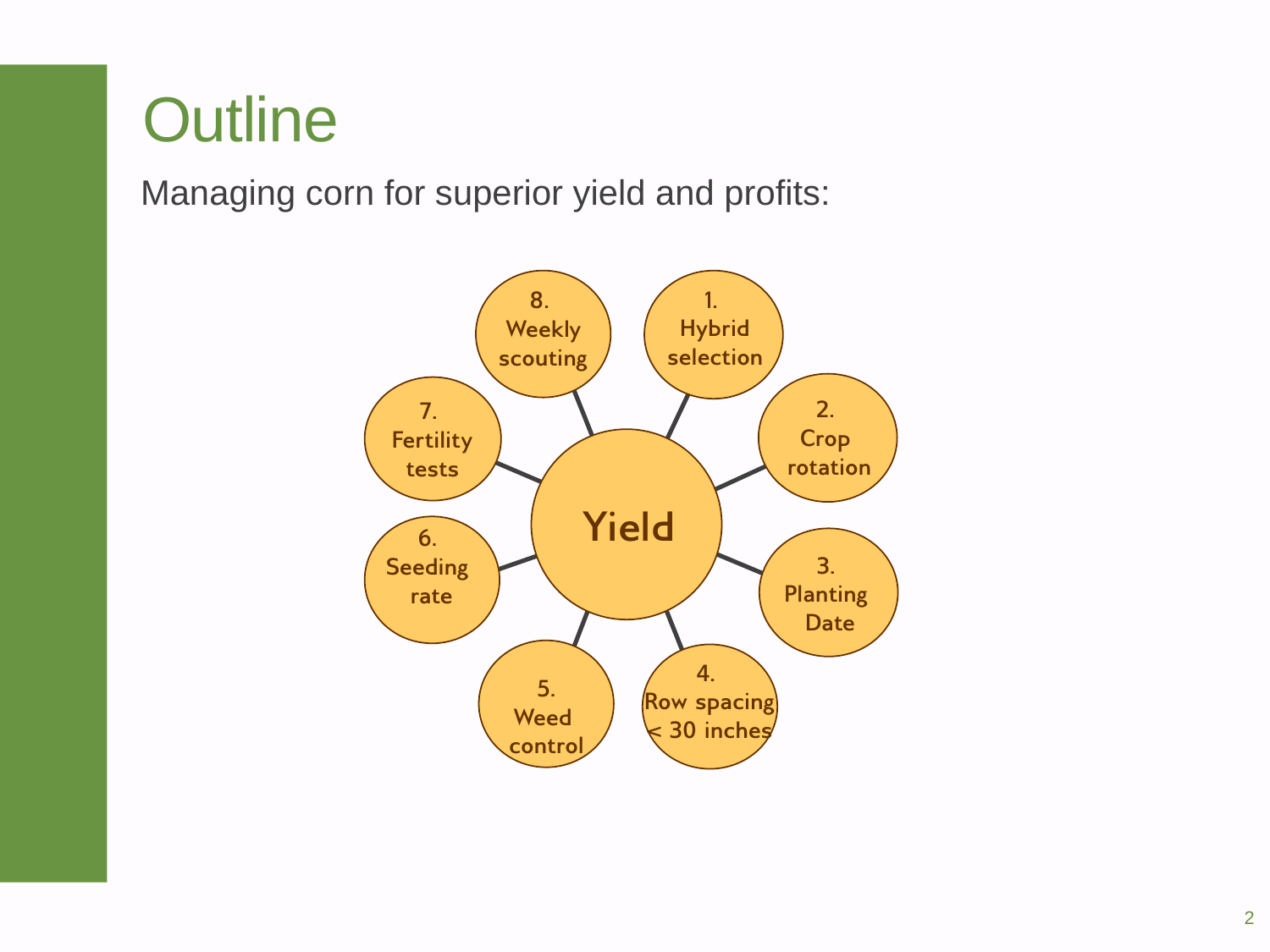

# Outline
Managing corn for superior yield and profits:

8.
Weekly
scouting

1.
Hybrid
selection

2.
Crop
rotation

7.
Fertility
tests

Yield

6.
Seeding
rate

3.
Planting
Date

5.
Weed
control

4.
Row spacing
< 30 inches
2